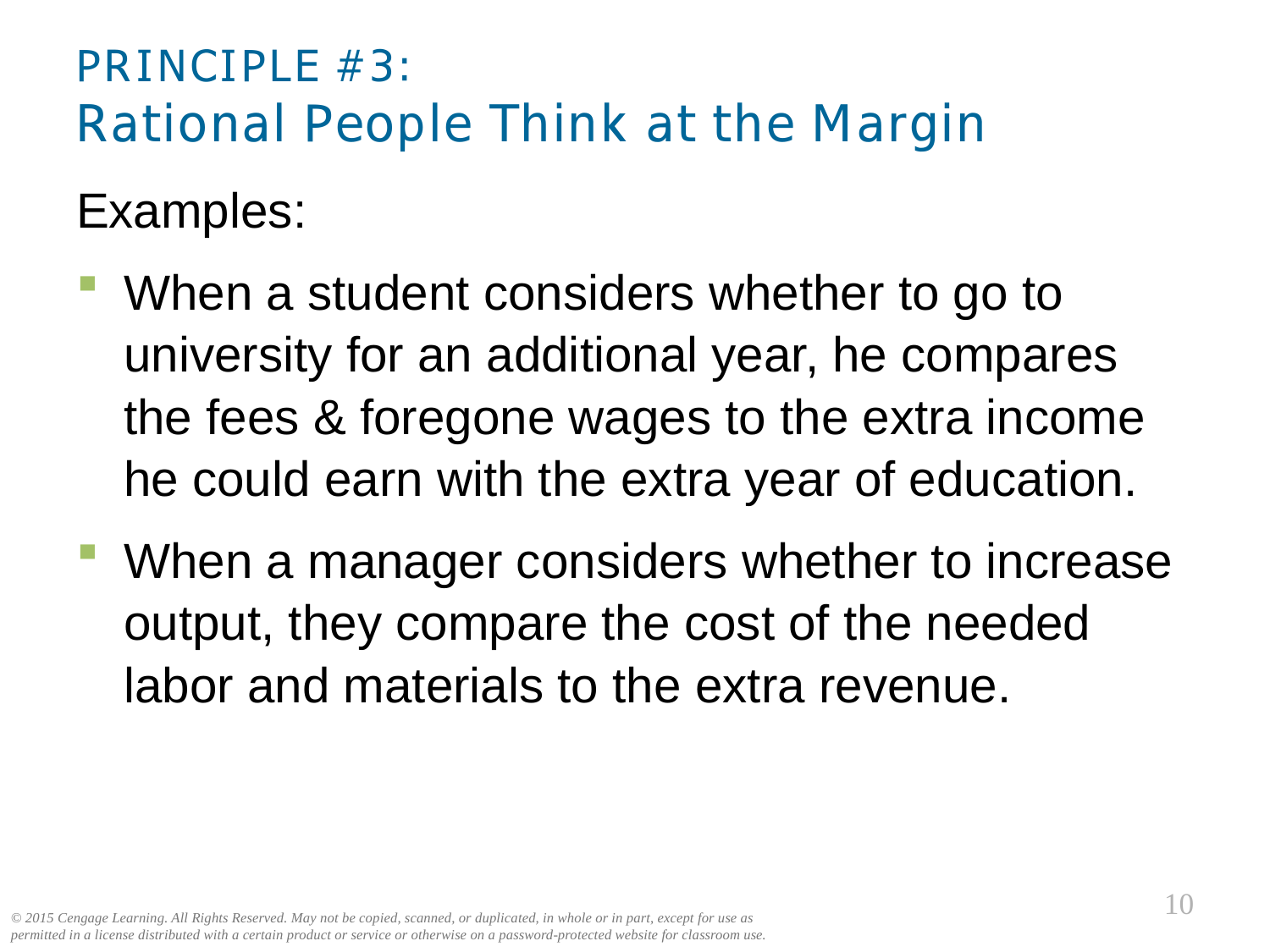

# PRINCIPLE #3: Rational People Think at the Margin
Examples:
When a student considers whether to go to university for an additional year, he compares the fees & foregone wages to the extra income
he could earn with the extra year of education.
When a manager considers whether to increase output, they compare the cost of the needed labor and materials to the extra revenue.